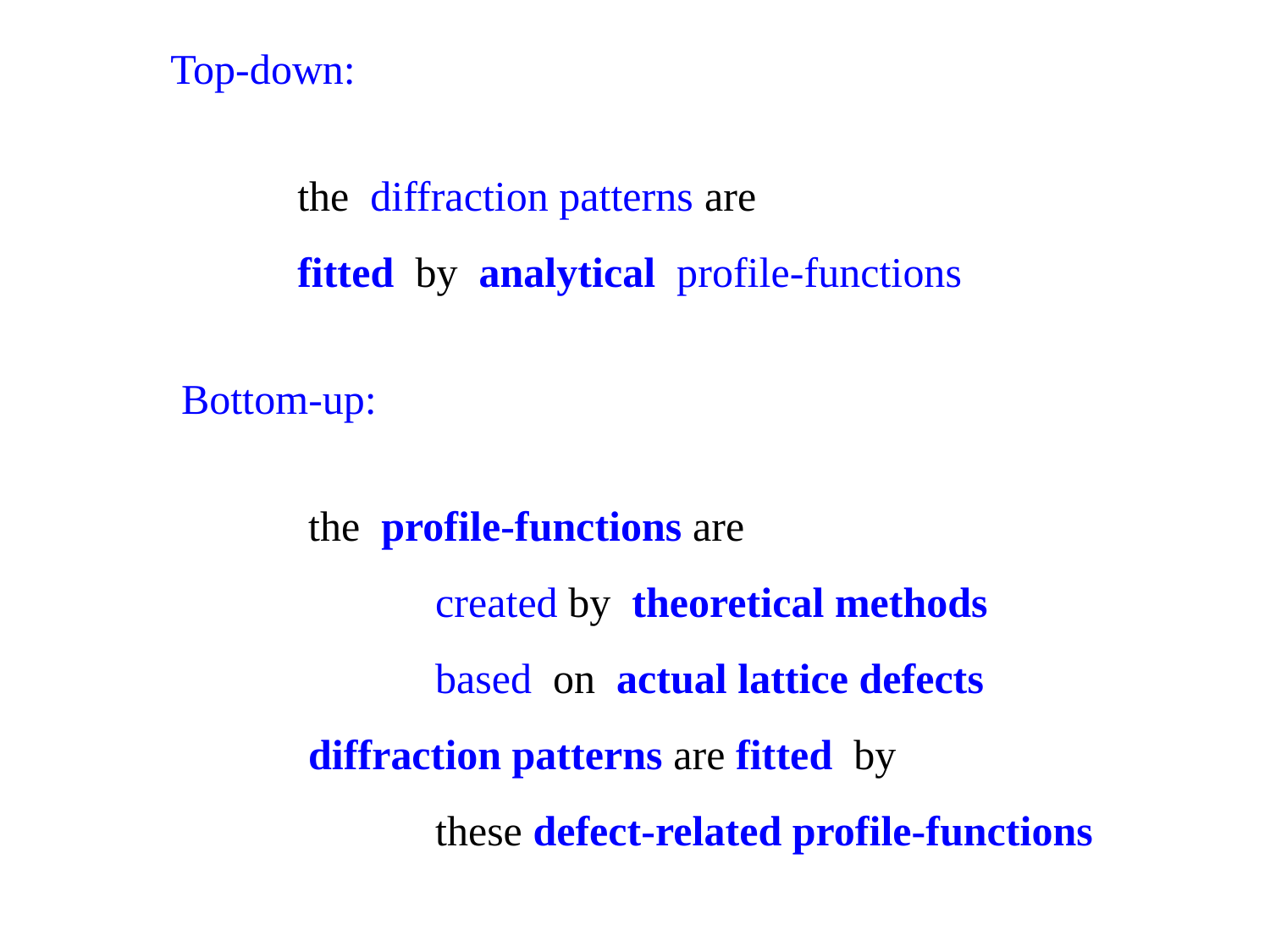

Top-down:

	the  diffraction patterns are
	fitted  by  analytical  profile-functions
Bottom-up:

	the  profile-functions are
		created by  theoretical methods
		based  on  actual lattice defects
	diffraction patterns are fitted  by
		these defect-related profile-functions